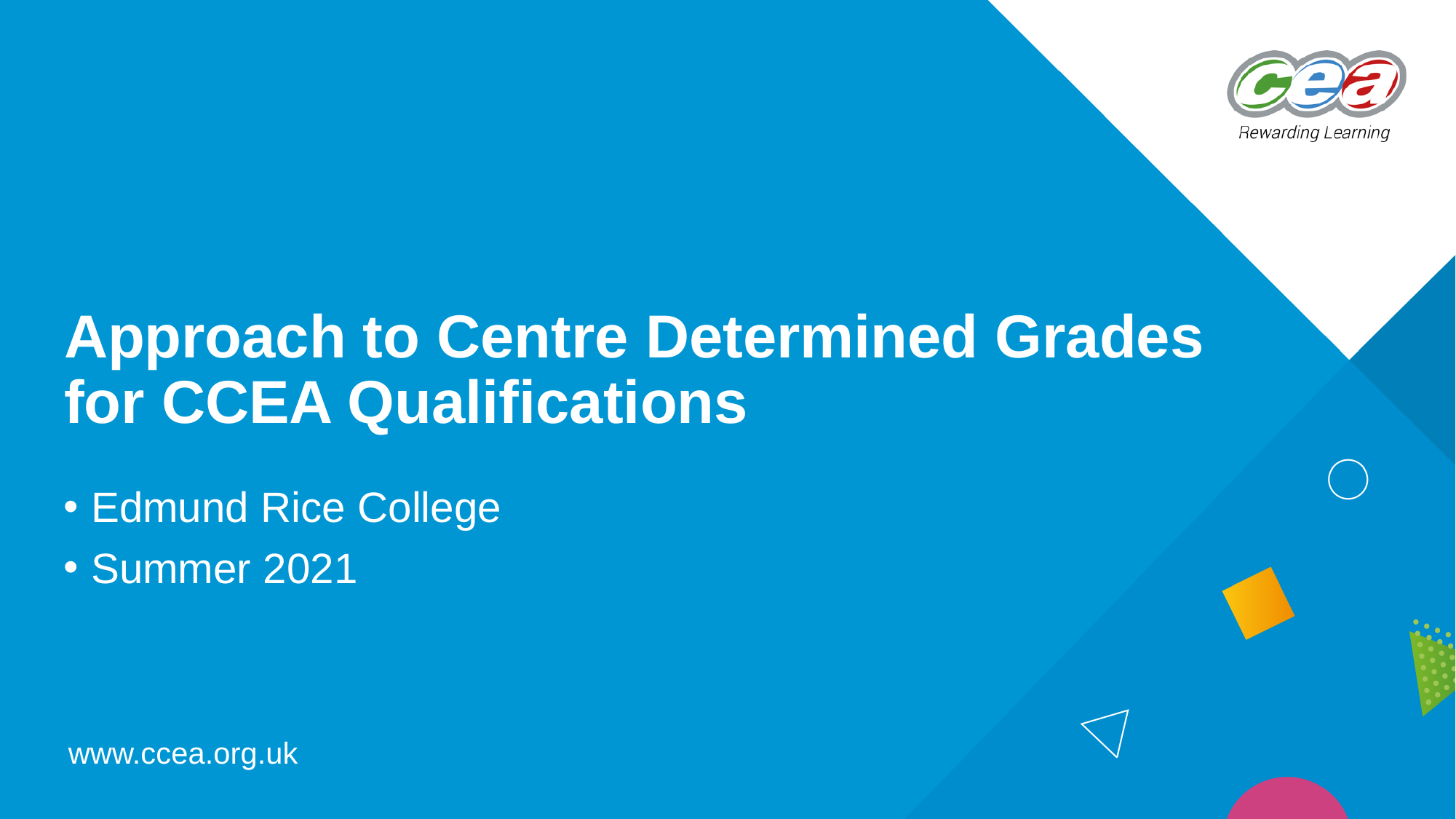

# Approach to Centre Determined Grades for CCEA Qualifications
Edmund Rice College
Summer 2021